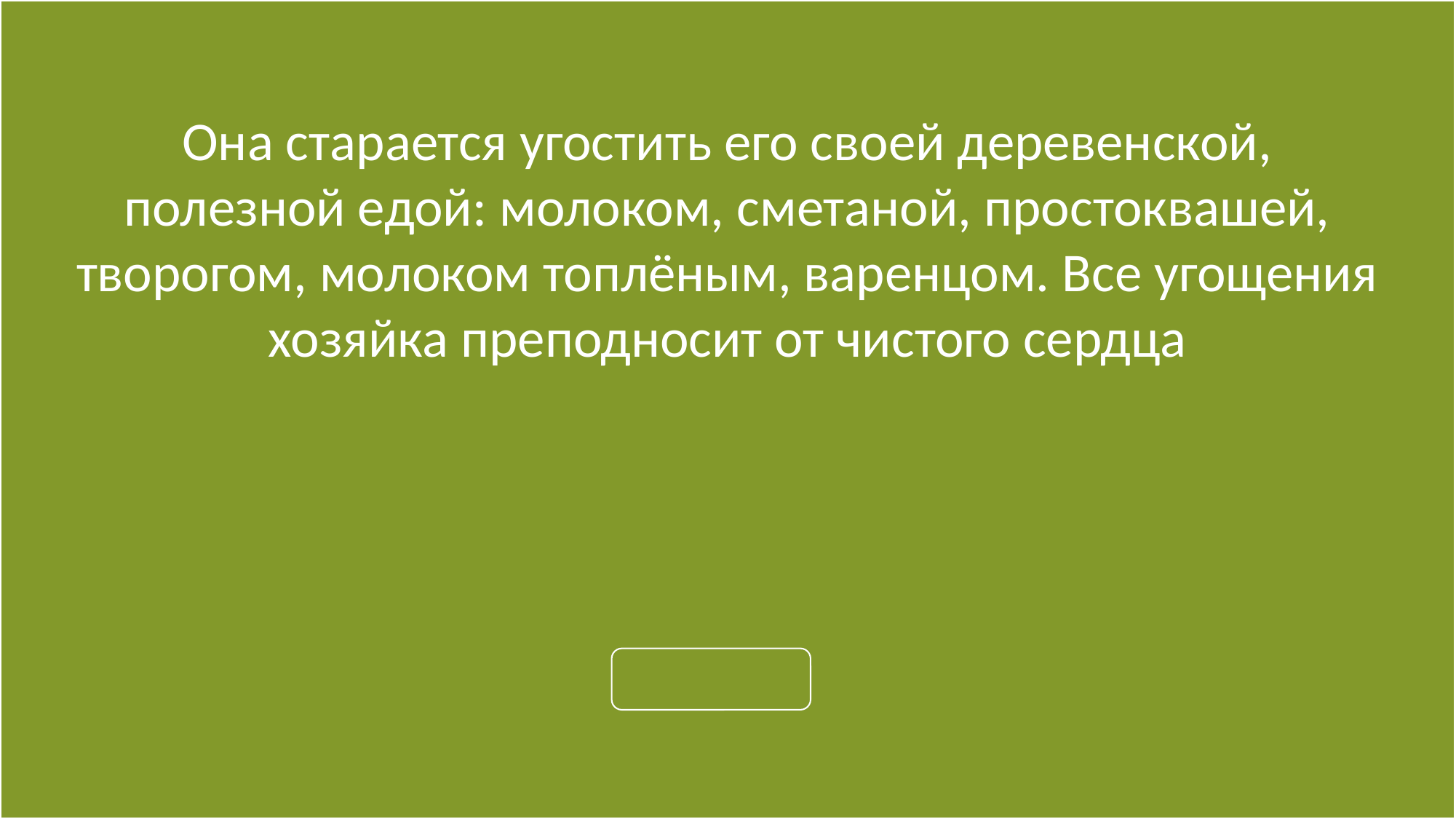

Она старается угостить его своей деревенской, полезной едой: молоком, сметаной, простоквашей, творогом, молоком топлёным, варенцом. Все угощения хозяйка преподносит от чистого сердца